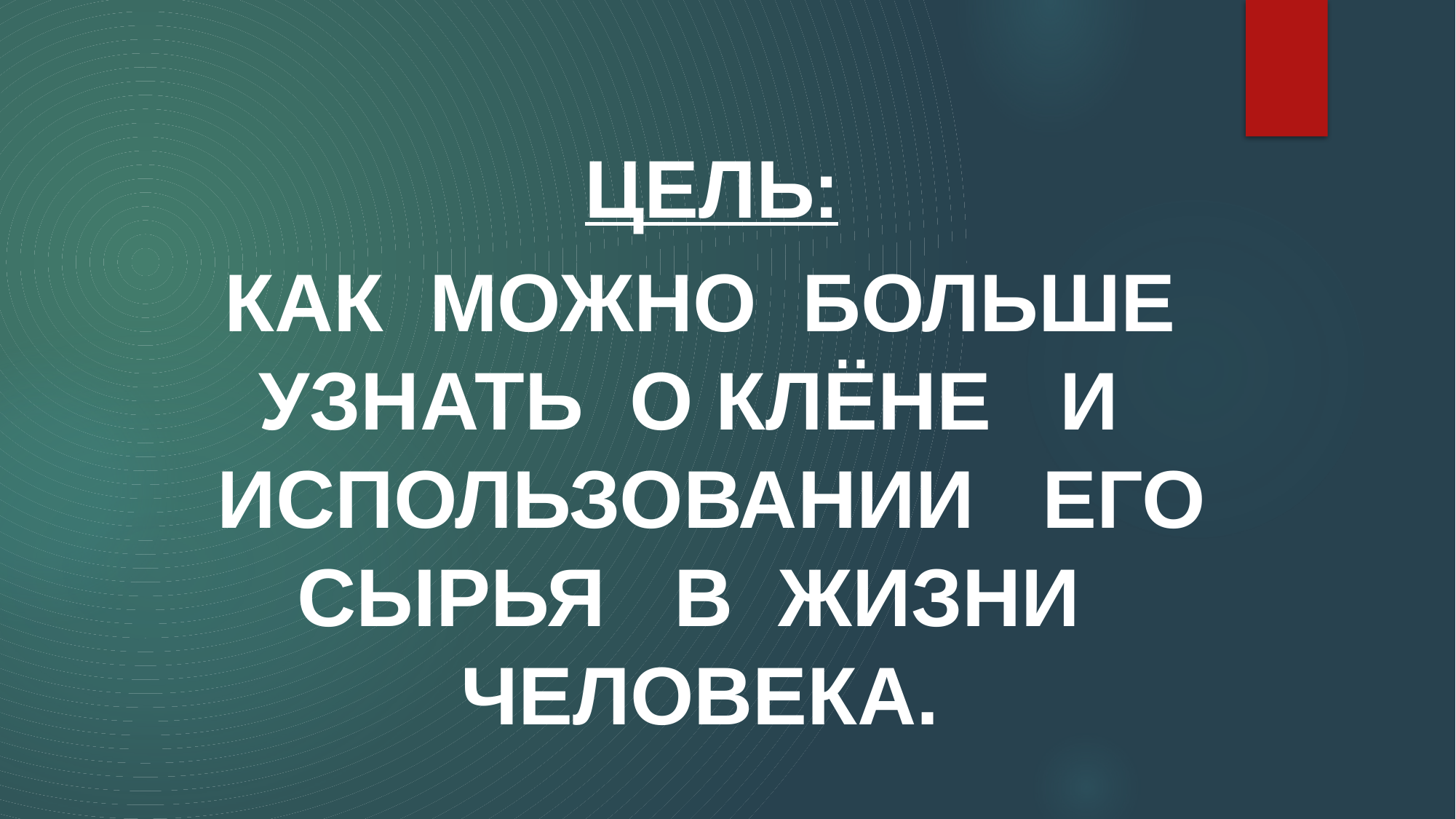

Цель:
Как  можно  больше  узнать  о клЁне   и   использовании   его сырья   в  жизни   человека.
#